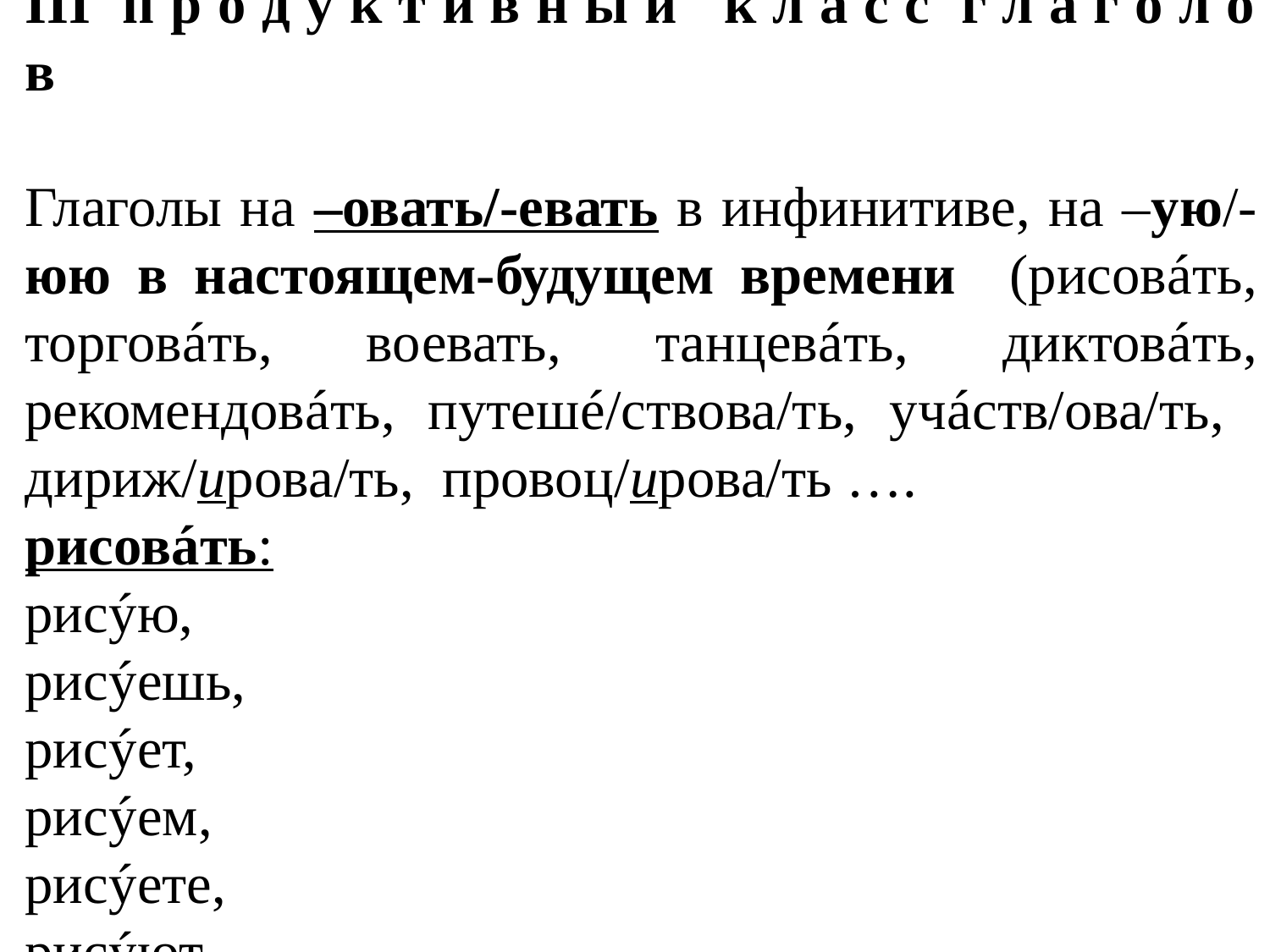

III  п р о д у к т и в н ы й   к л а с с  г л а г о л о в

Глаголы на –овать/-евать в инфинитиве, на –ую/-юю в настоящем-будущем времени  (рисовáть, торговáть, воевать, танцевáть, диктовáть, рекомендовáть, путешé/ствова/ть, учáств/ова/ть,  дириж/ирова/ть,  провоц/ирова/ть ….
рисовáть:
рисýю,
рисýешь,
рисýет,
рисýем,
рисýете,
рисýют